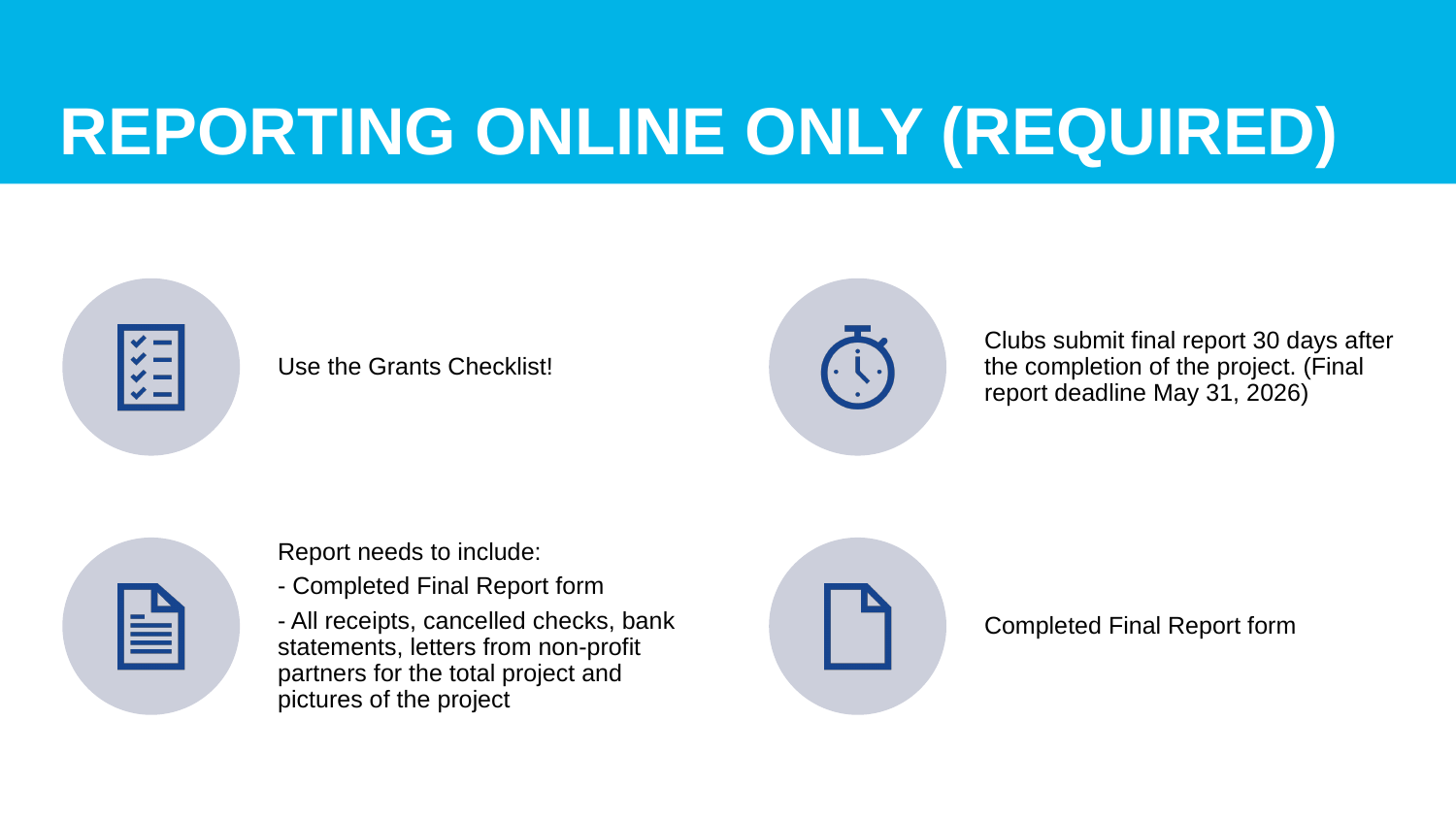

# Reporting Online Only (REQUIRED)
Use the Grants Checklist!
Clubs submit final report 30 days after the completion of the project. (Final report deadline May 31, 2026)
Report needs to include:
- Completed Final Report form
- All receipts, cancelled checks, bank statements, letters from non-profit partners for the total project and pictures of the project
Completed Final Report form